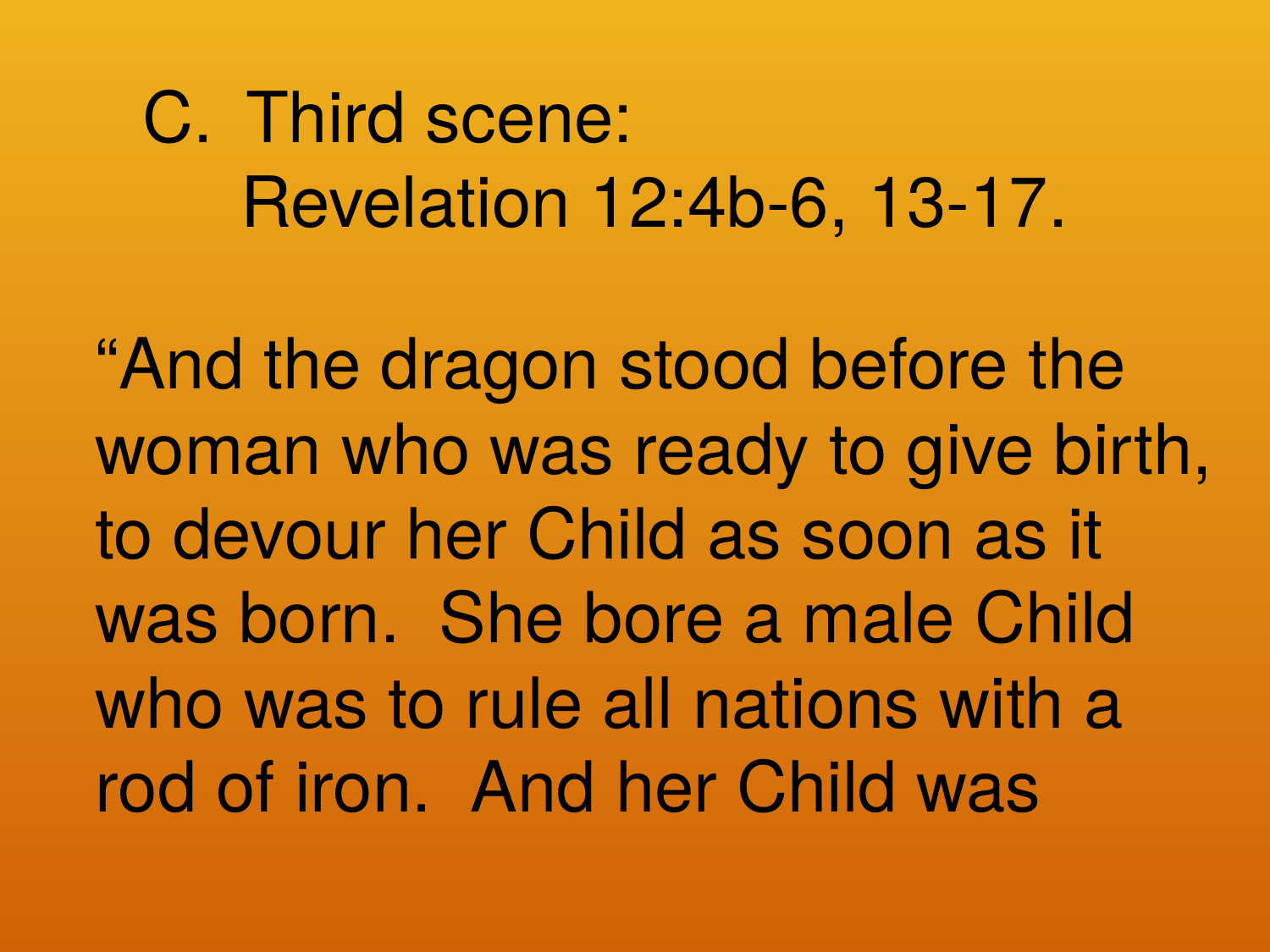

Third scene:
     Revelation 12:4b-6, 13-17.
“And the dragon stood before the
woman who was ready to give birth,
to devour her Child as soon as it
was born.  She bore a male Child
who was to rule all nations with a
rod of iron.  And her Child was